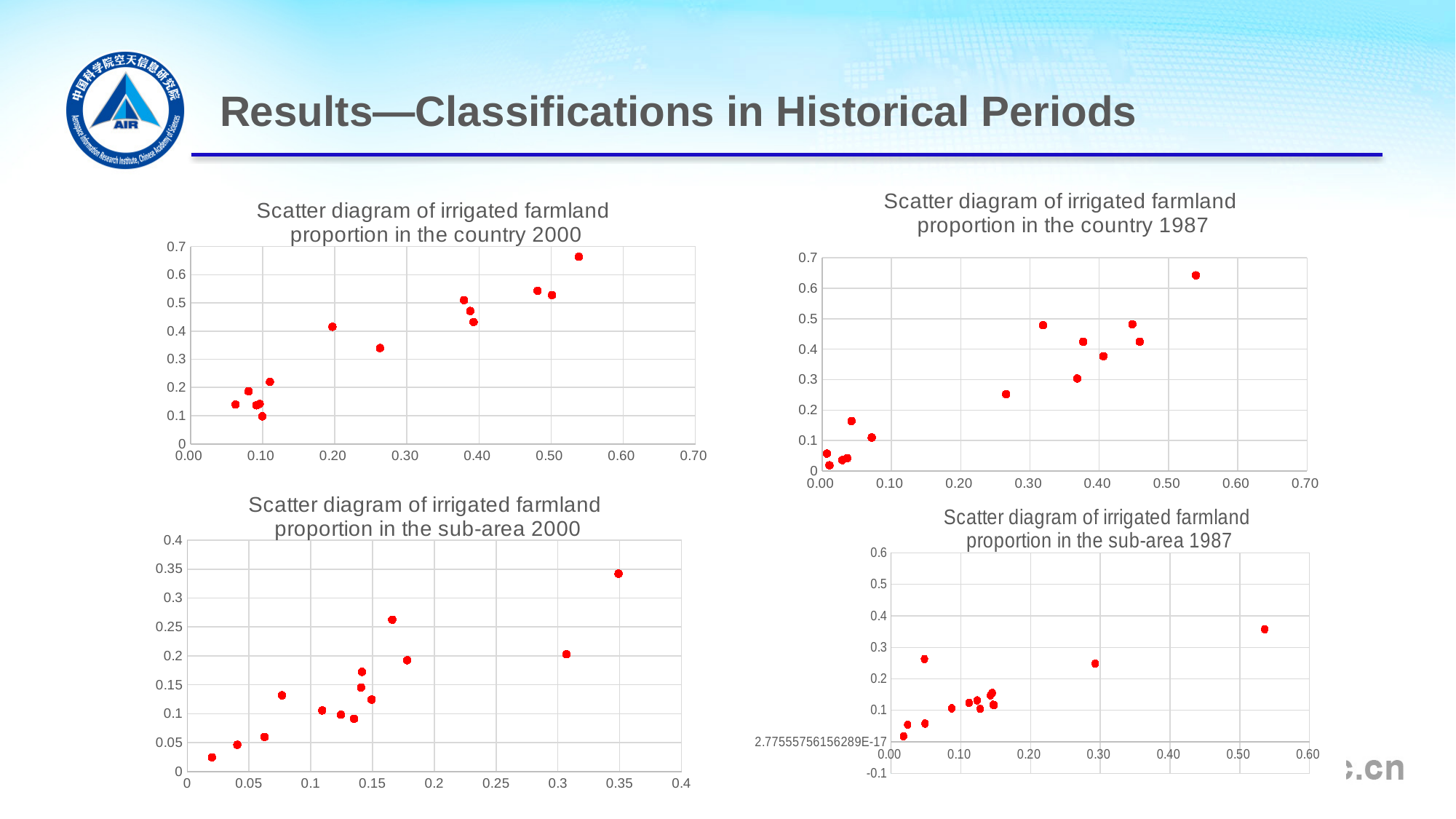

Results—Classifications in Historical Periods

### Chart: Scatter diagram of irrigated farmland
 proportion in the country 1987

| Category |  |
|---|---|

### Chart: Scatter diagram of irrigated farmland
 proportion in the country 2000

| Category |  |
|---|---|

### Chart: Scatter diagram of irrigated farmland
proportion in the sub-area 2000

| Category |  |  |
|---|---|---|

### Chart: Scatter diagram of irrigated farmland
proportion in the sub-area 1987

| Category |  |  |
|---|---|---|